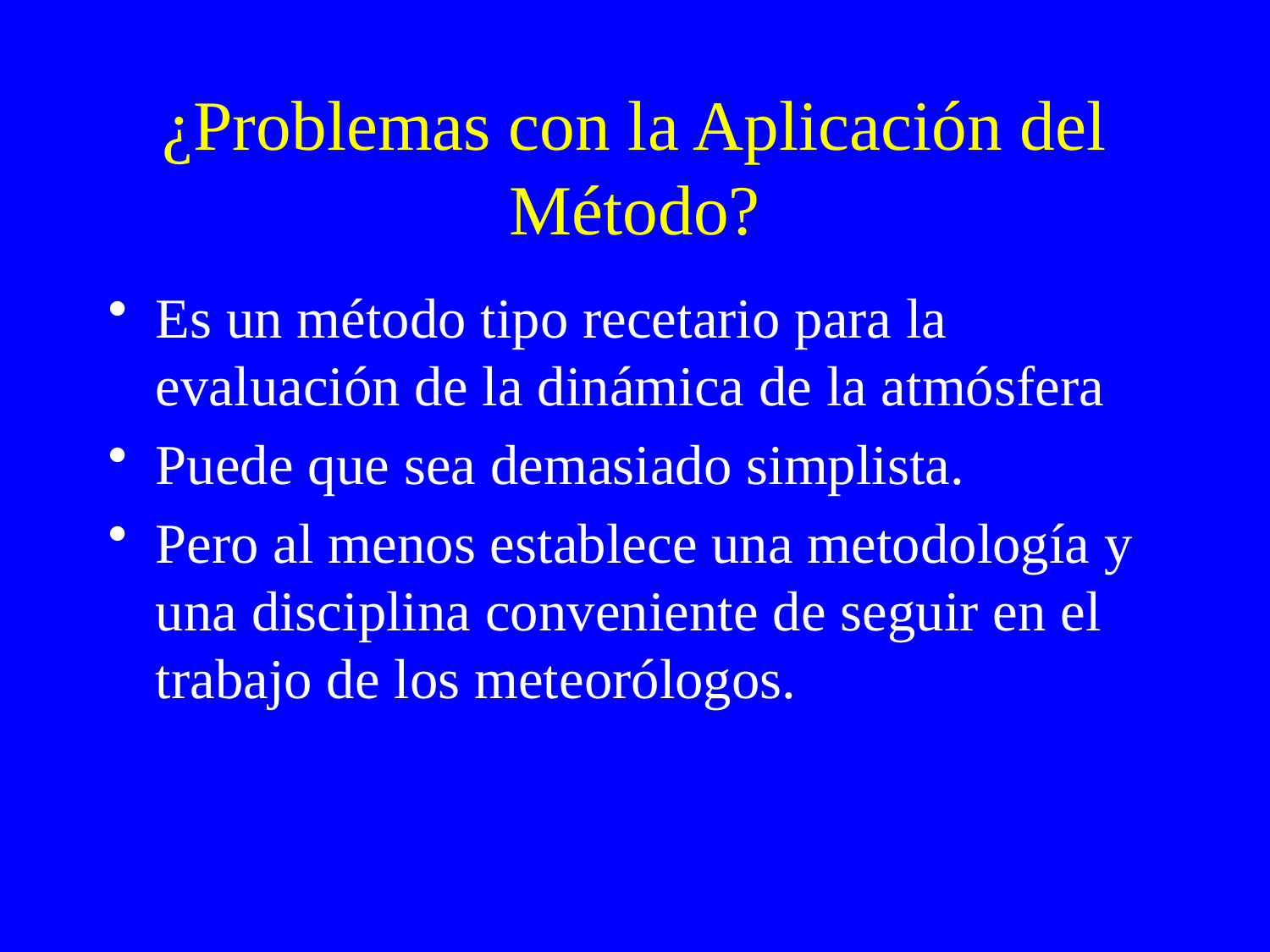

# ¿Problemas con la Aplicación del Método?
Es un método tipo recetario para la evaluación de la dinámica de la atmósfera
Puede que sea demasiado simplista.
Pero al menos establece una metodología y una disciplina conveniente de seguir en el trabajo de los meteorólogos.